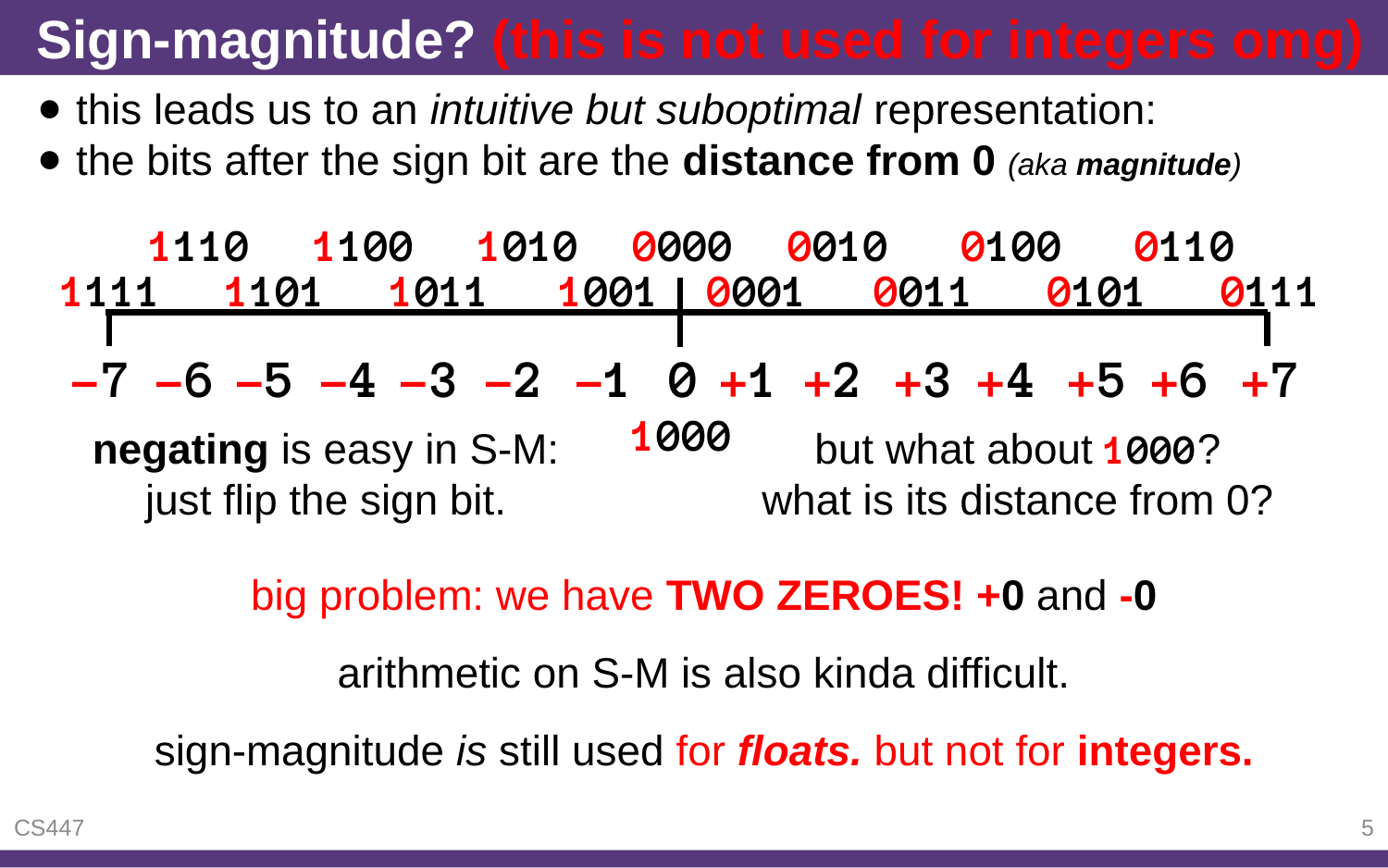

# Sign-magnitude? (this is not used for integers omg)
this leads us to an intuitive but suboptimal representation:
the bits after the sign bit are the distance from 0 (aka magnitude)
1110
-6
1100
-4
1010
-2
0000
0
0010
+2
0100
+4
0110
+6
1111
-7
1101
-5
1011
-3
1001
-1
0001
+1
0011
+3
0101
+5
0111
+7
1000
but what about 1000?
what is its distance from 0?
negating is easy in S-M: just flip the sign bit.
big problem: we have TWO ZEROES! +0 and -0
arithmetic on S-M is also kinda difficult.
sign-magnitude is still used for floats. but not for integers.
CS447
5